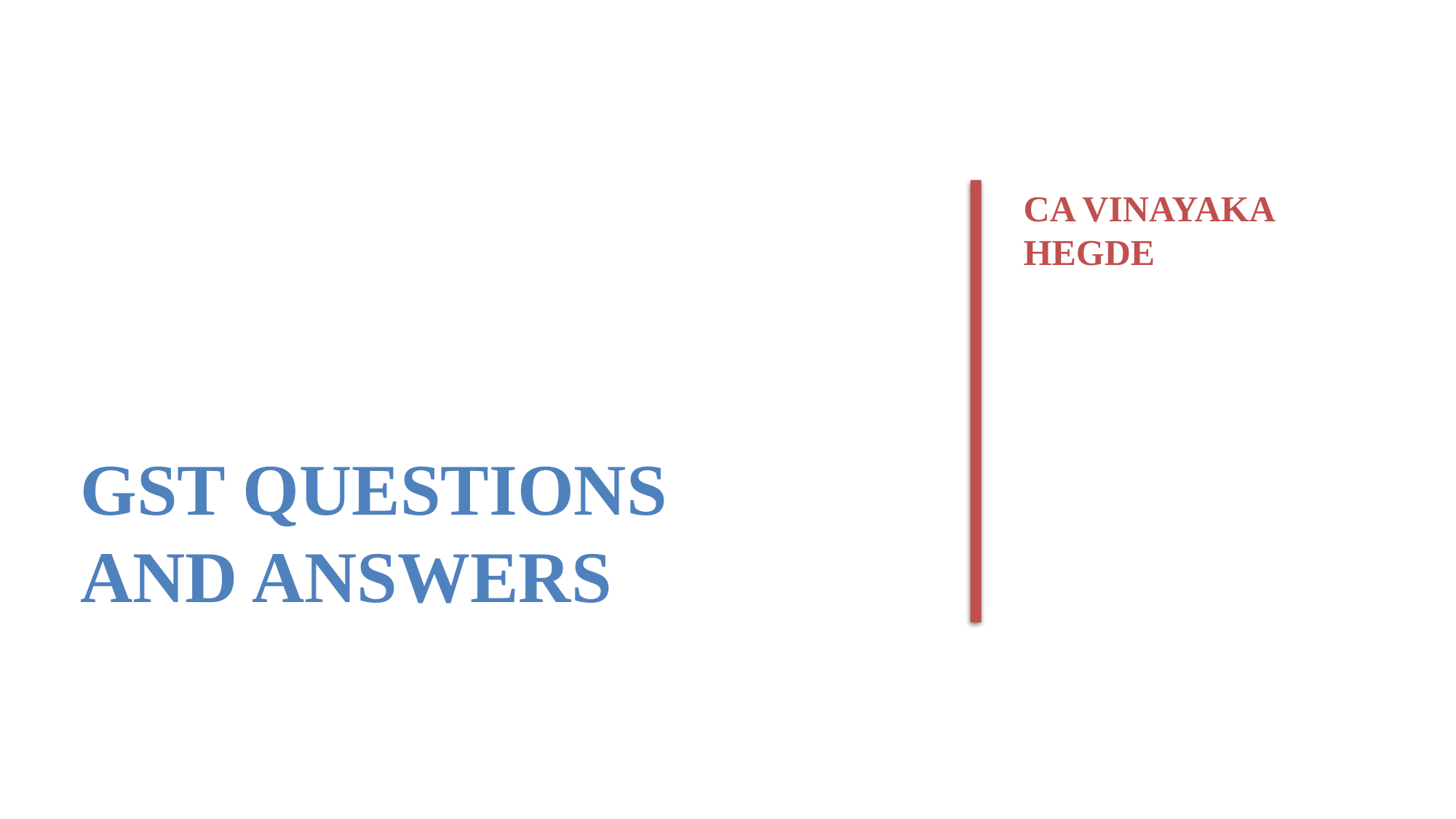

# GST Questions and Answers
CA Vinayaka Hegde